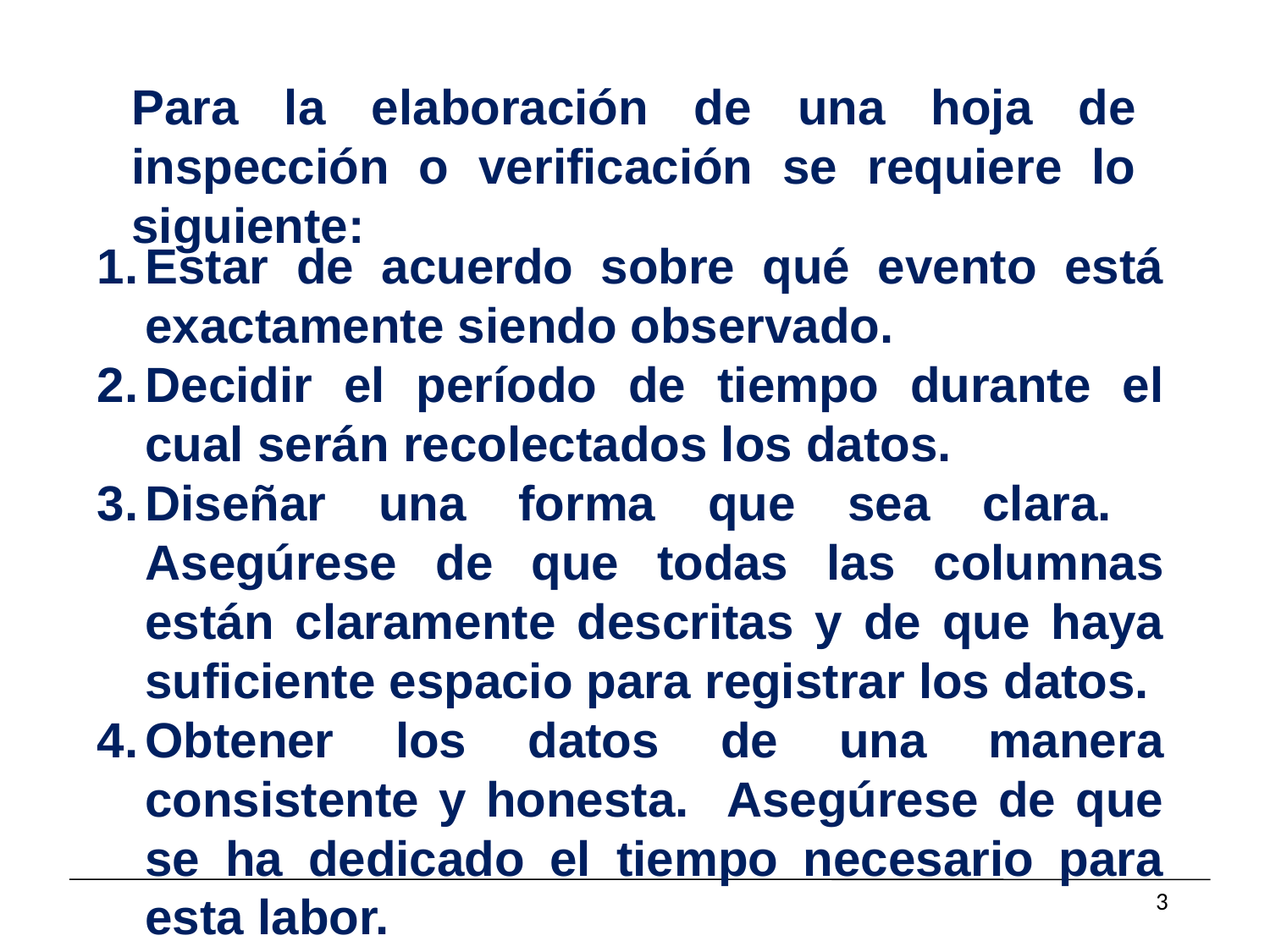

Para la elaboración de una hoja de inspección o verificación se requiere lo siguiente:
Estar de acuerdo sobre qué evento está exactamente siendo observado.
Decidir el período de tiempo durante el cual serán recolectados los datos.
Diseñar una forma que sea clara.  Asegúrese de que todas las columnas están claramente descritas y de que haya suficiente espacio para registrar los datos.
Obtener los datos de una manera consistente y honesta.  Asegúrese de que se ha dedicado el tiempo necesario para esta labor.